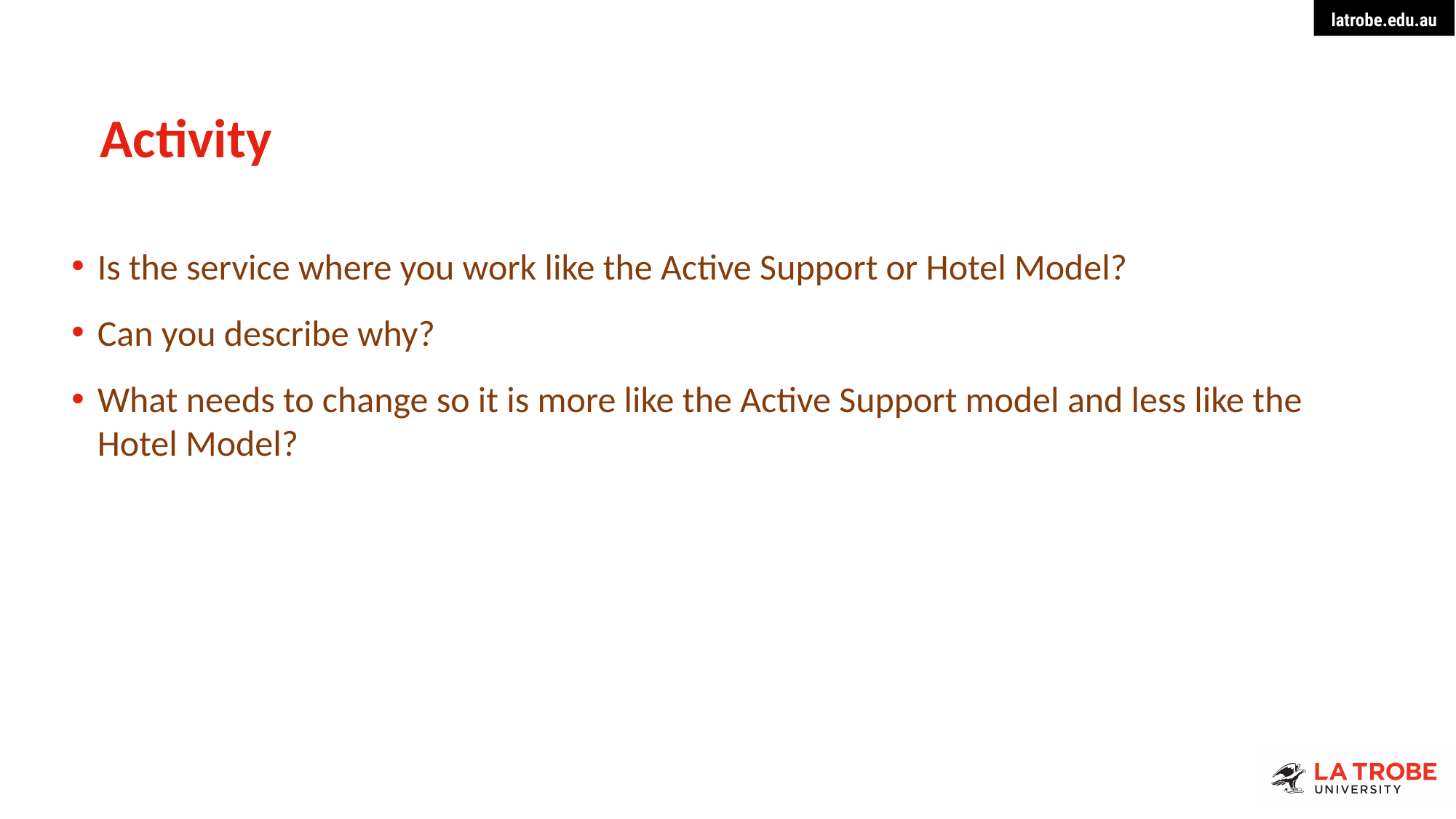

# Activity
Is the service where you work like the Active Support or Hotel Model?
Can you describe why?
What needs to change so it is more like the Active Support model and less like the Hotel Model?